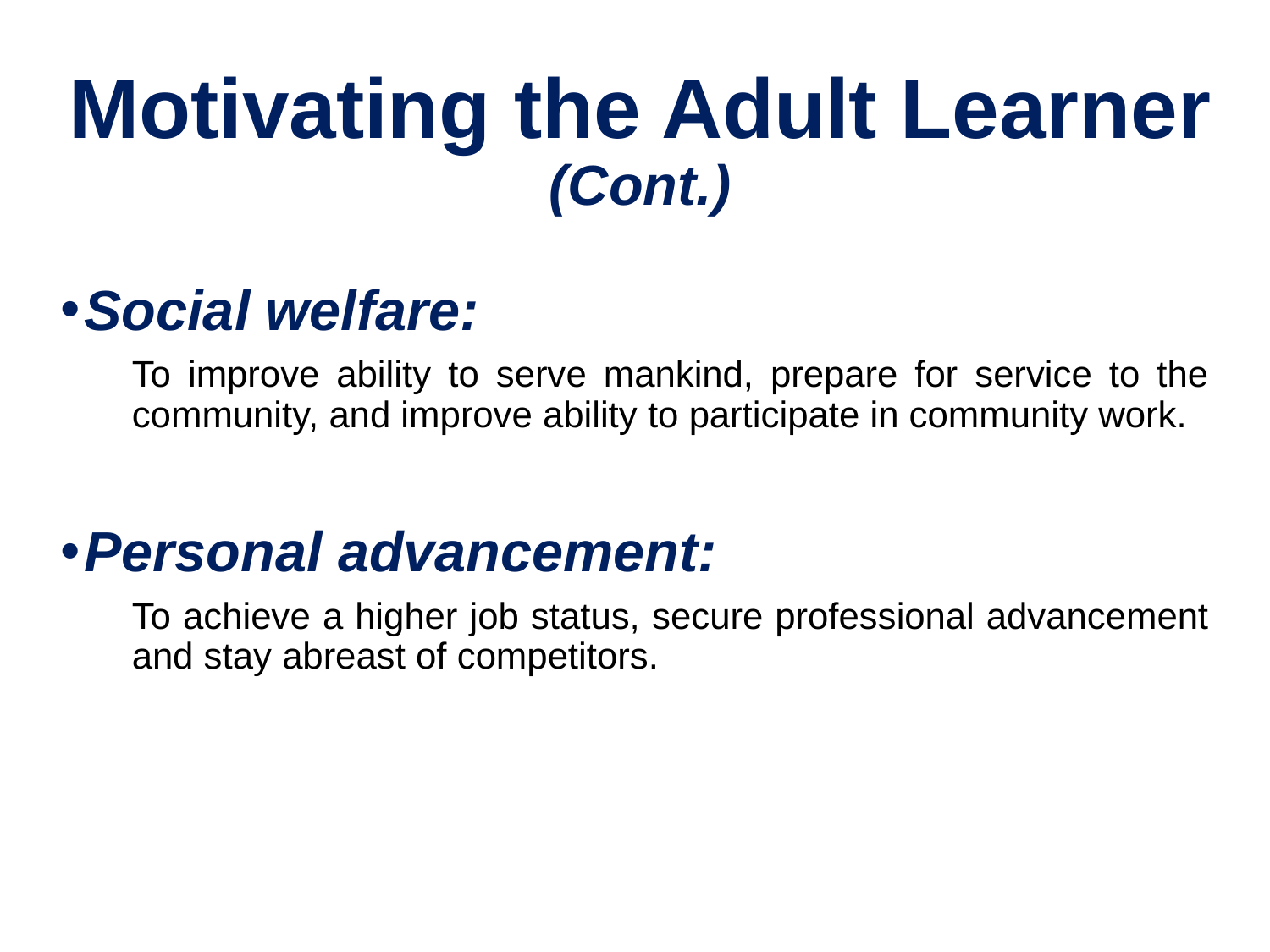

# Motivating the Adult Learner (Cont.)
Social welfare:
To improve ability to serve mankind, prepare for service to the community, and improve ability to participate in community work.

Personal advancement:
To achieve a higher job status, secure professional advancement and stay abreast of competitors.